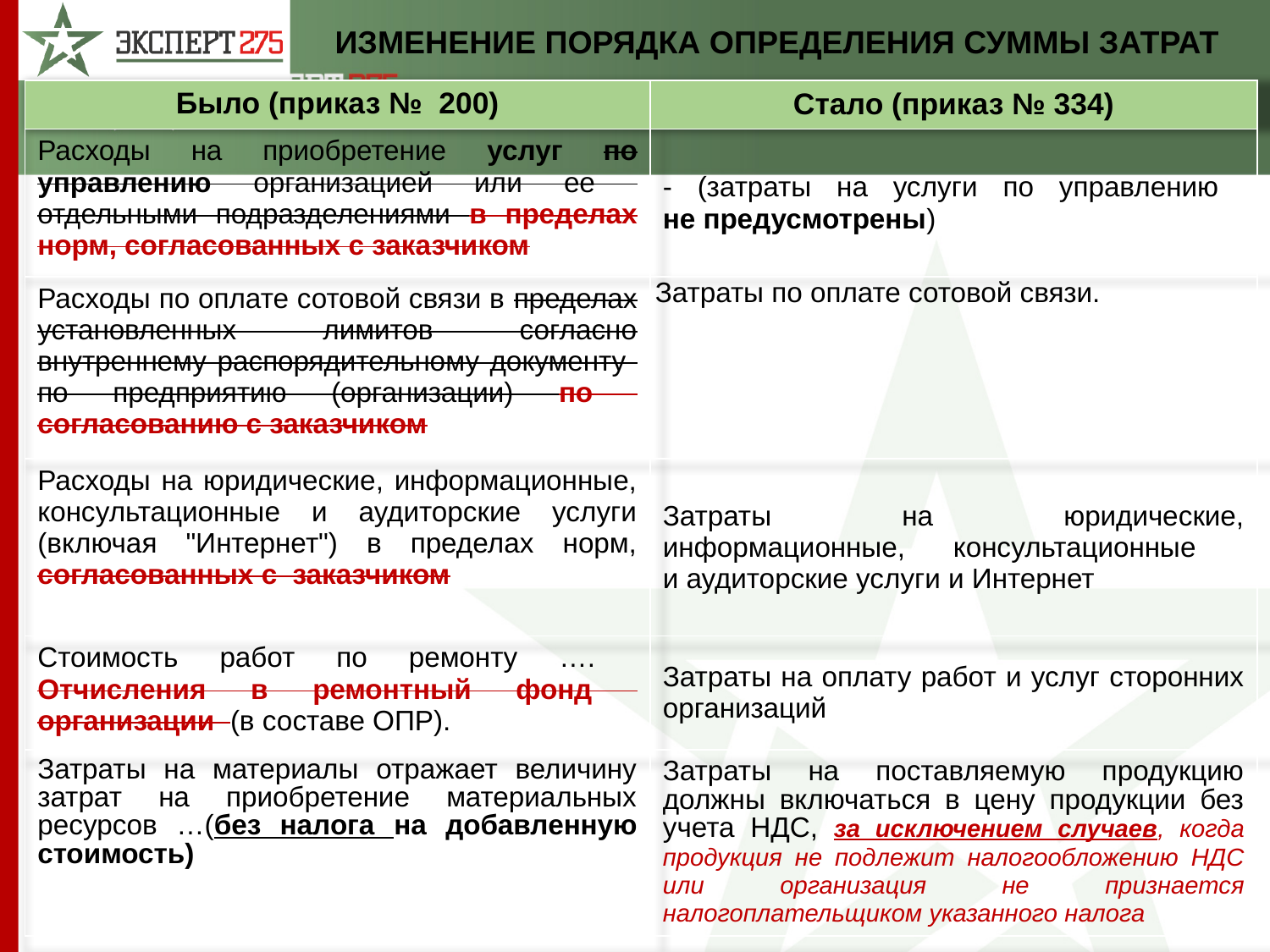

ИЗМЕНЕНИЕ ПОРЯДКА ОПРЕДЕЛЕНИЯ СУММЫ ЗАТРАТ

| Было (приказ № 200) | Стало (приказ № 334) |
| --- | --- |
| Расходы на приобретение услуг по управлению организацией или ее отдельными подразделениями в пределах норм, согласованных с заказчиком | - (затраты на услуги по управлению не предусмотрены) |
| Расходы по оплате сотовой связи в пределах установленных лимитов согласно внутреннему распорядительному документу по предприятию (организации) по согласованию с заказчиком | Затраты по оплате сотовой связи. |
| Расходы на юридические, информационные, консультационные и аудиторские услуги (включая "Интернет") в пределах норм, согласованных с заказчиком | Затраты на юридические, информационные, консультационные и аудиторские услуги и Интернет |
| Стоимость работ по ремонту …. Отчисления в ремонтный фонд организации (в составе ОПР). | Затраты на оплату работ и услуг сторонних организаций |
| Затраты на материалы отражает величину затрат на приобретение материальных ресурсов …(без налога на добавленную стоимость) | Затраты на поставляемую продукцию должны включаться в цену продукции без учета НДС, за исключением случаев, когда продукция не подлежит налогообложению НДС или организация не признается налогоплательщиком указанного налога |